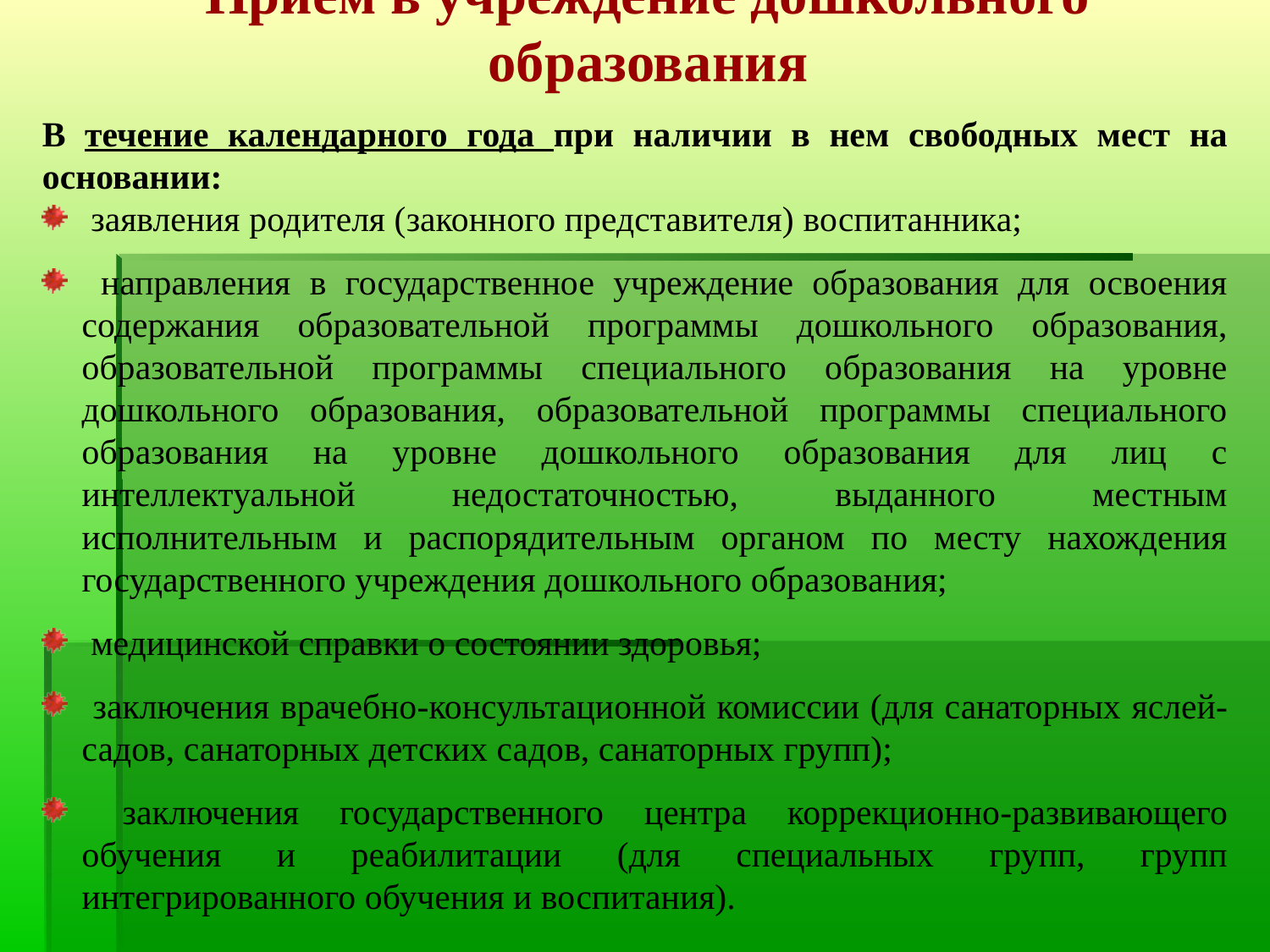

Прием в учреждение дошкольного образования

В течение календарного года при наличии в нем свободных мест на основании:
 заявления родителя (законного представителя) воспитанника;
 направления в государственное учреждение образования для освоения содержания образовательной программы дошкольного образования, образовательной программы специального образования на уровне дошкольного образования, образовательной программы специального образования на уровне дошкольного образования для лиц с интеллектуальной недостаточностью, выданного местным исполнительным и распорядительным органом по месту нахождения государственного учреждения дошкольного образования;
 медицинской справки о состоянии здоровья;
 заключения врачебно-консультационной комиссии (для санаторных яслей-садов, санаторных детских садов, санаторных групп);
 заключения государственного центра коррекционно-­развивающего обучения и реабилитации (для специальных групп, групп интегрированного обучения и воспитания).